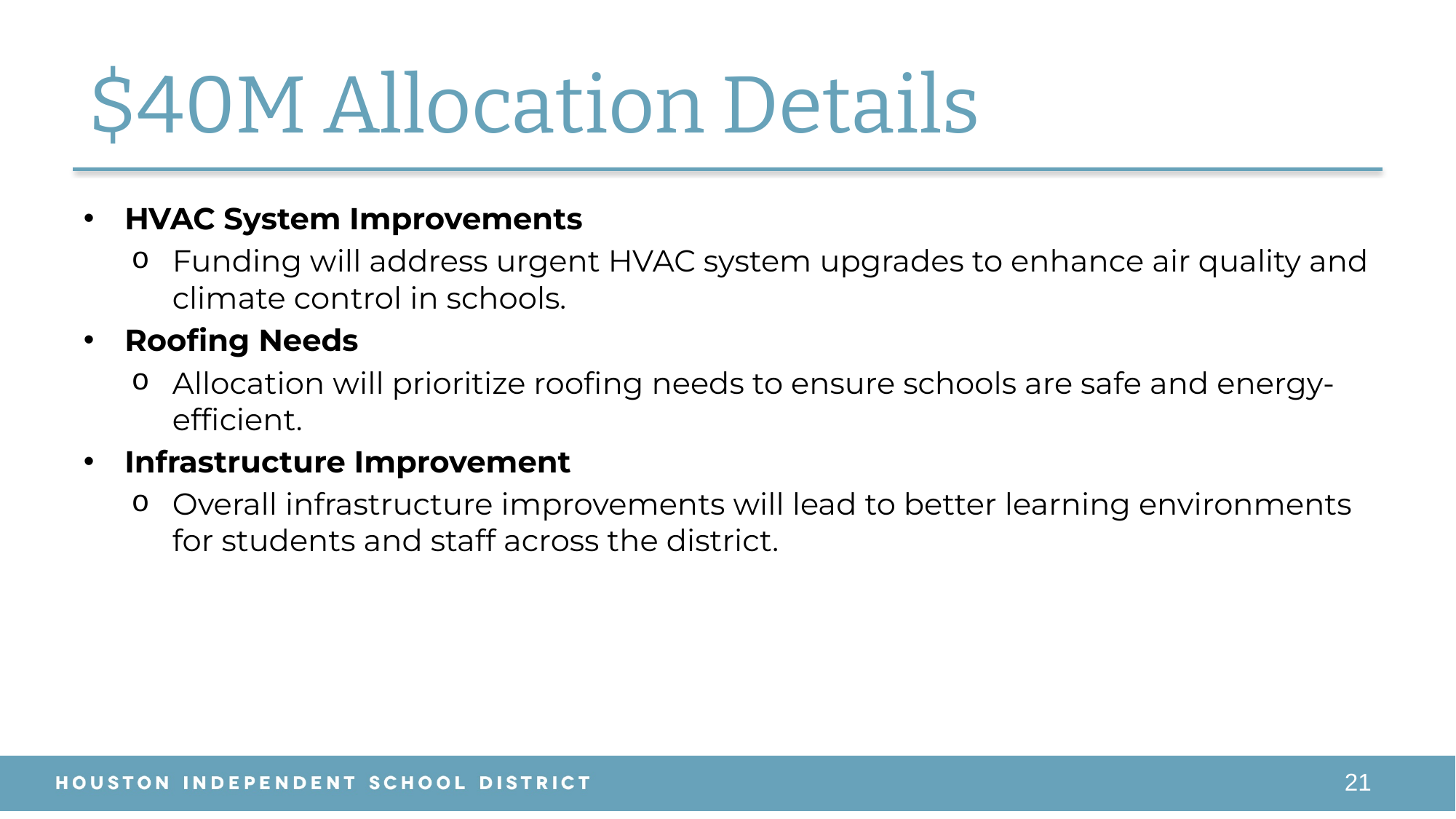

# $40M Allocation Details
HVAC System Improvements
Funding will address urgent HVAC system upgrades to enhance air quality and climate control in schools.
Roofing Needs
Allocation will prioritize roofing needs to ensure schools are safe and energy-efficient.
Infrastructure Improvement
Overall infrastructure improvements will lead to better learning environments for students and staff across the district.

21